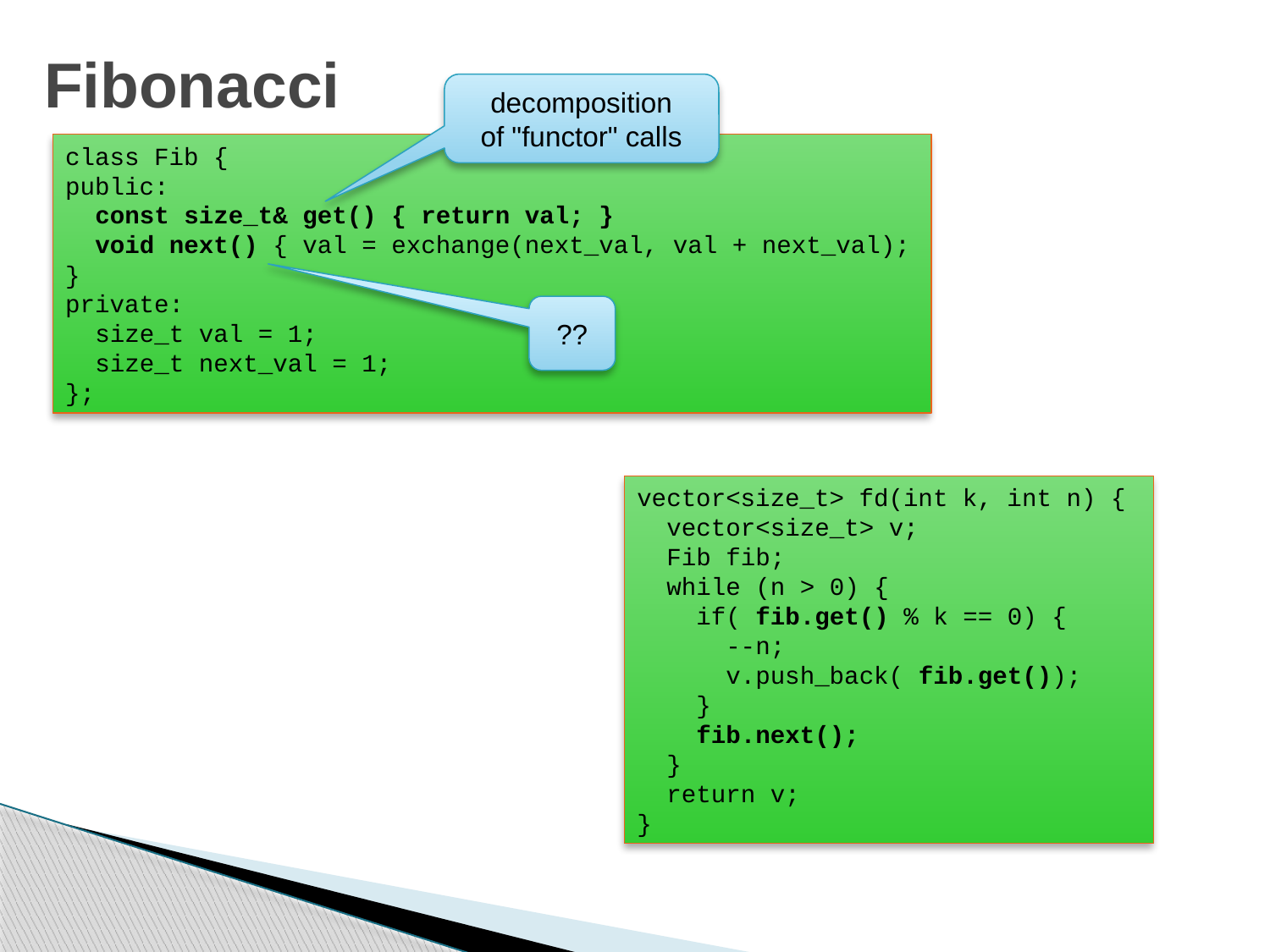

# Fibonacci
decomposition
of "functor" calls
class Fib {
public:
  const size_t& get() { return val; }
  void next() { val = exchange(next_val, val + next_val); }
private:
  size_t val = 1;
  size_t next_val = 1;
};
??
vector<size_t> fd(int k, int n) {
  vector<size_t> v;
  Fib fib;
  while (n > 0) {
    if( fib.get() % k == 0) {
      --n;
      v.push_back( fib.get());
    }
    fib.next();
  }
  return v;
}